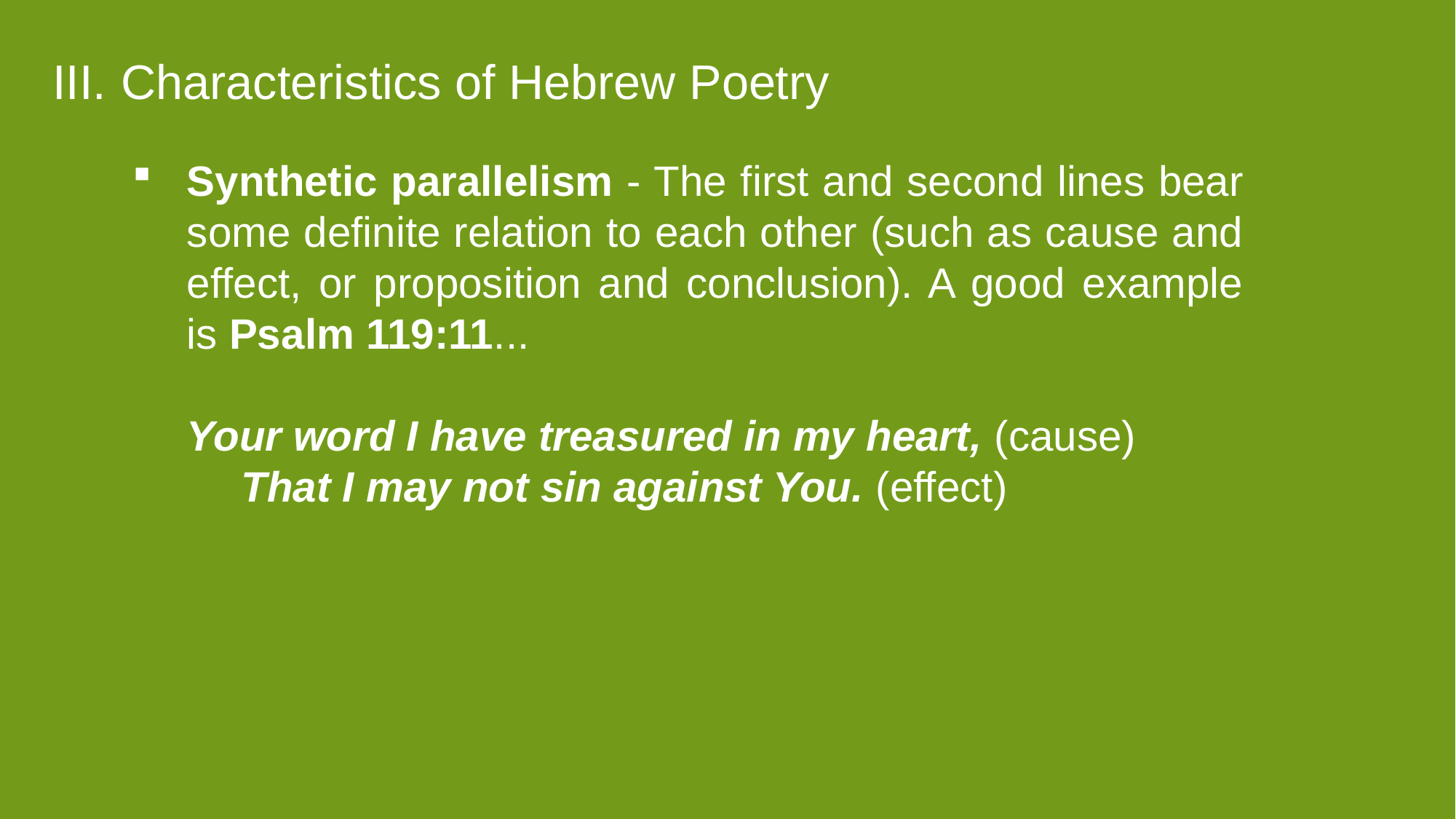

Characteristics of Hebrew Poetry
Synthetic parallelism - The first and second lines bear some definite relation to each other (such as cause and effect, or proposition and conclusion). A good example is Psalm 119:11...

Your word I have treasured in my heart, (cause)
That I may not sin against You. (effect)